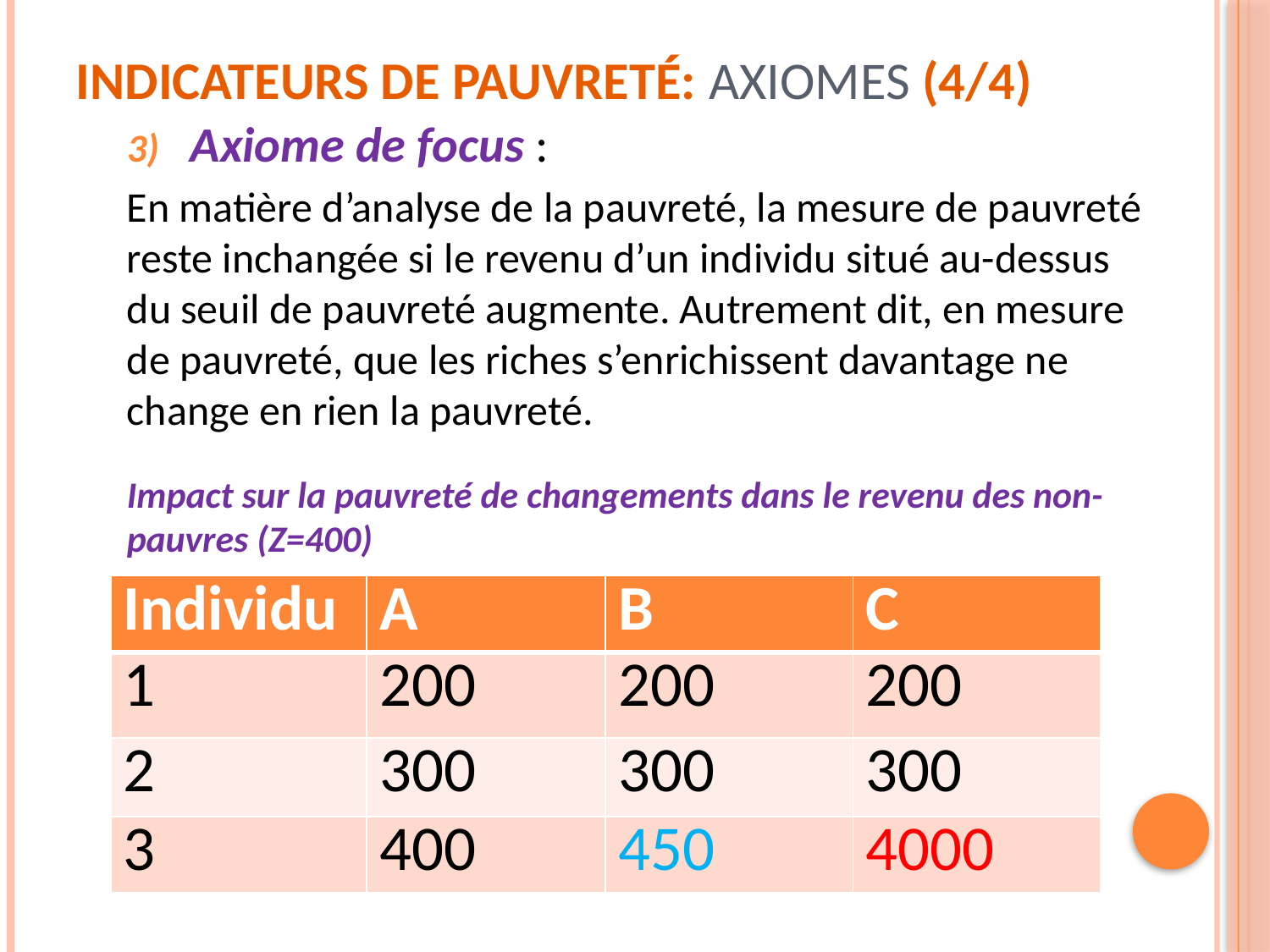

# Indicateurs de pauvreté: Axiomes (4/4)
Axiome de focus :
En matière d’analyse de la pauvreté, la mesure de pauvreté reste inchangée si le revenu d’un individu situé au-dessus du seuil de pauvreté augmente. Autrement dit, en mesure de pauvreté, que les riches s’enrichissent davantage ne change en rien la pauvreté.

Impact sur la pauvreté de changements dans le revenu des non-pauvres (Z=400)

| Individu | A | B | C |
| --- | --- | --- | --- |
| 1 | 200 | 200 | 200 |
| 2 | 300 | 300 | 300 |
| 3 | 400 | 450 | 4000 |